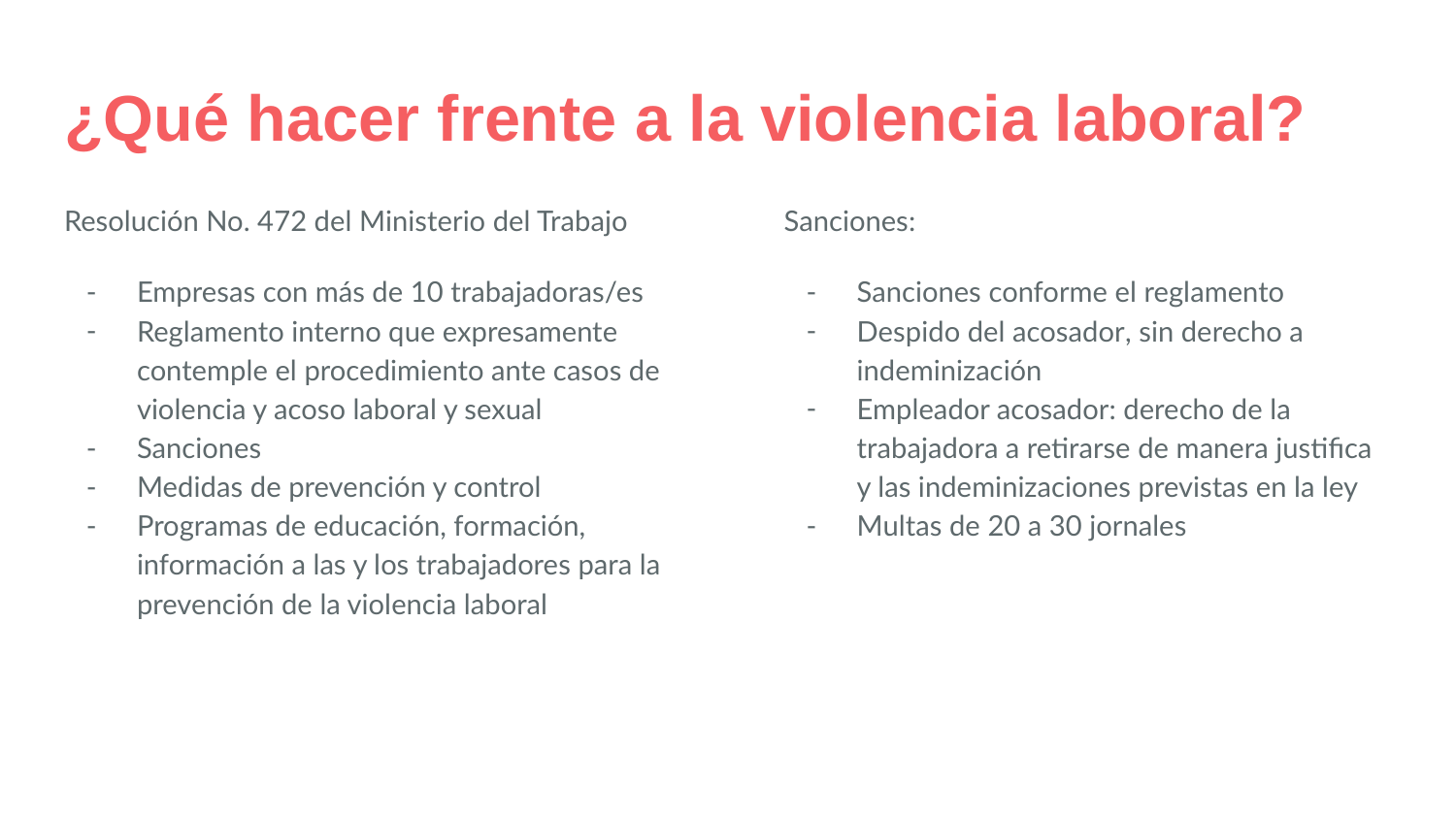

# ¿Qué hacer frente a la violencia laboral?
Resolución No. 472 del Ministerio del Trabajo
Empresas con más de 10 trabajadoras/es
Reglamento interno que expresamente contemple el procedimiento ante casos de violencia y acoso laboral y sexual
Sanciones
Medidas de prevención y control
Programas de educación, formación, información a las y los trabajadores para la prevención de la violencia laboral
Sanciones:
Sanciones conforme el reglamento
Despido del acosador, sin derecho a indeminización
Empleador acosador: derecho de la trabajadora a retirarse de manera justifica y las indeminizaciones previstas en la ley
Multas de 20 a 30 jornales